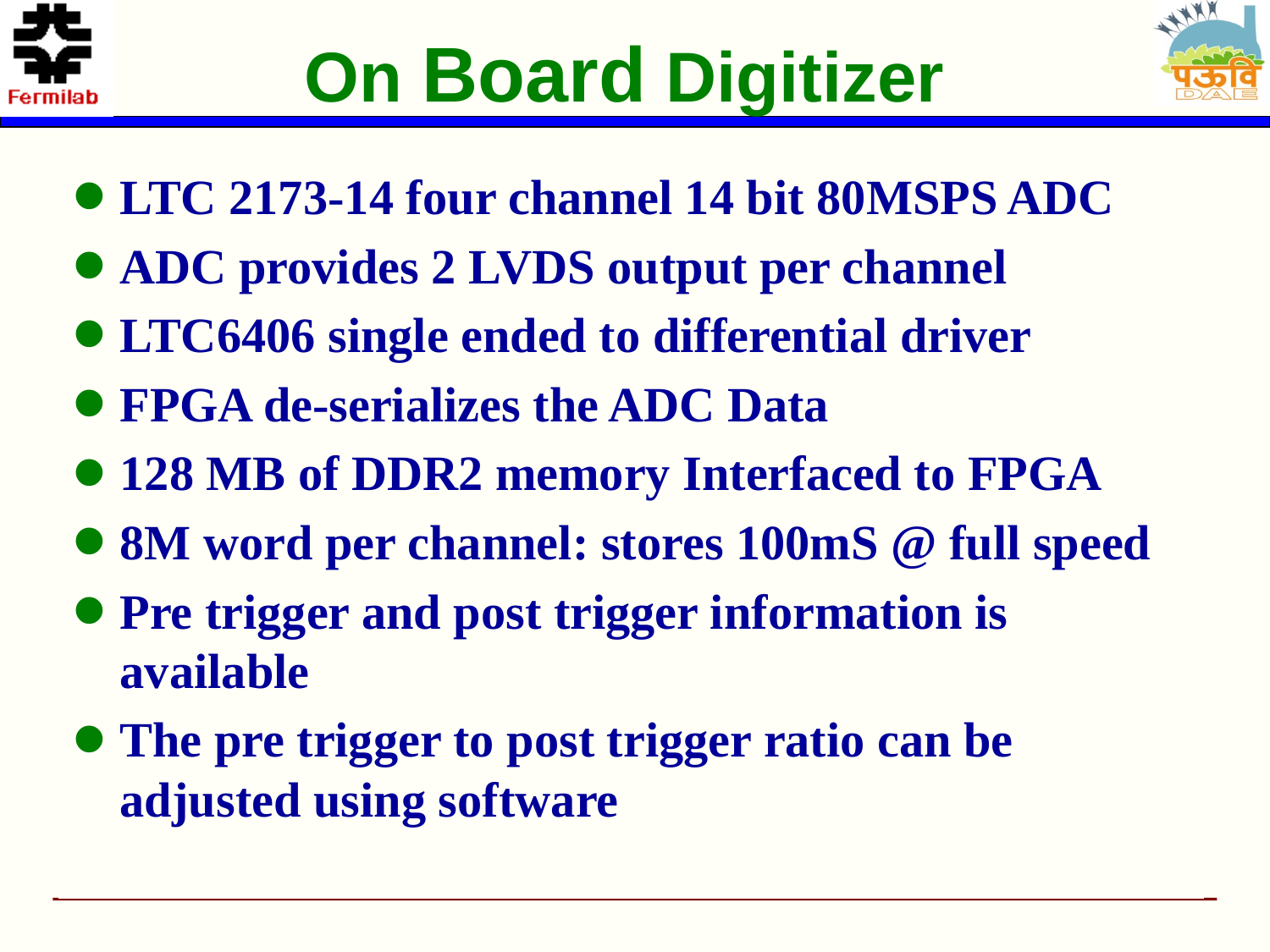

# On Board Digitizer
LTC 2173-14 four channel 14 bit 80MSPS ADC
ADC provides 2 LVDS output per channel
LTC6406 single ended to differential driver
FPGA de-serializes the ADC Data
128 MB of DDR2 memory Interfaced to FPGA
8M word per channel: stores 100mS @ full speed
Pre trigger and post trigger information is available
The pre trigger to post trigger ratio can be adjusted using software